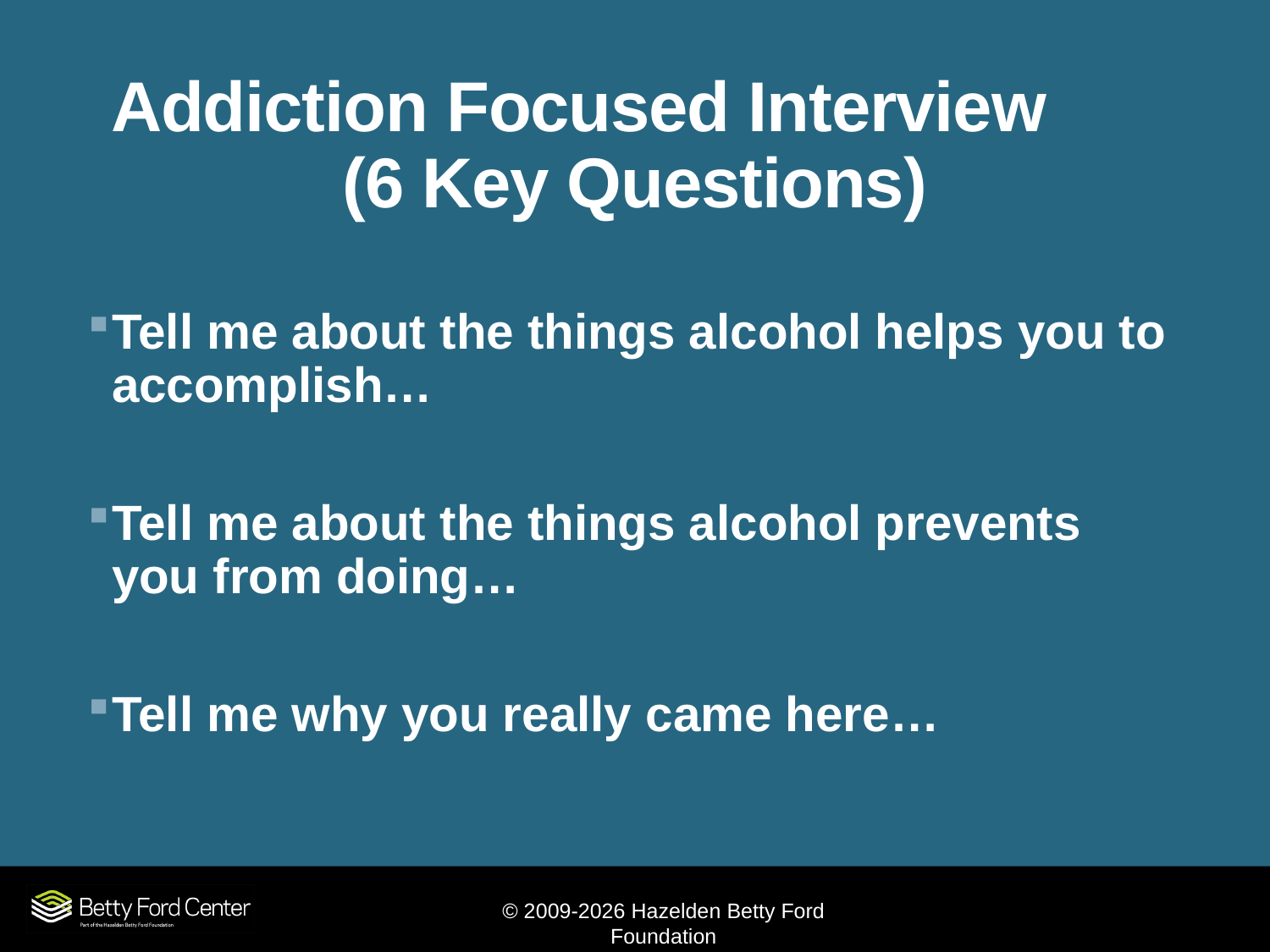

# Addiction Focused Interview       (6 Key Questions)
Tell me about the things alcohol helps you to accomplish…

Tell me about the things alcohol prevents you from doing…

Tell me why you really came here…

© 2009-2026 Hazelden Betty Ford Foundation